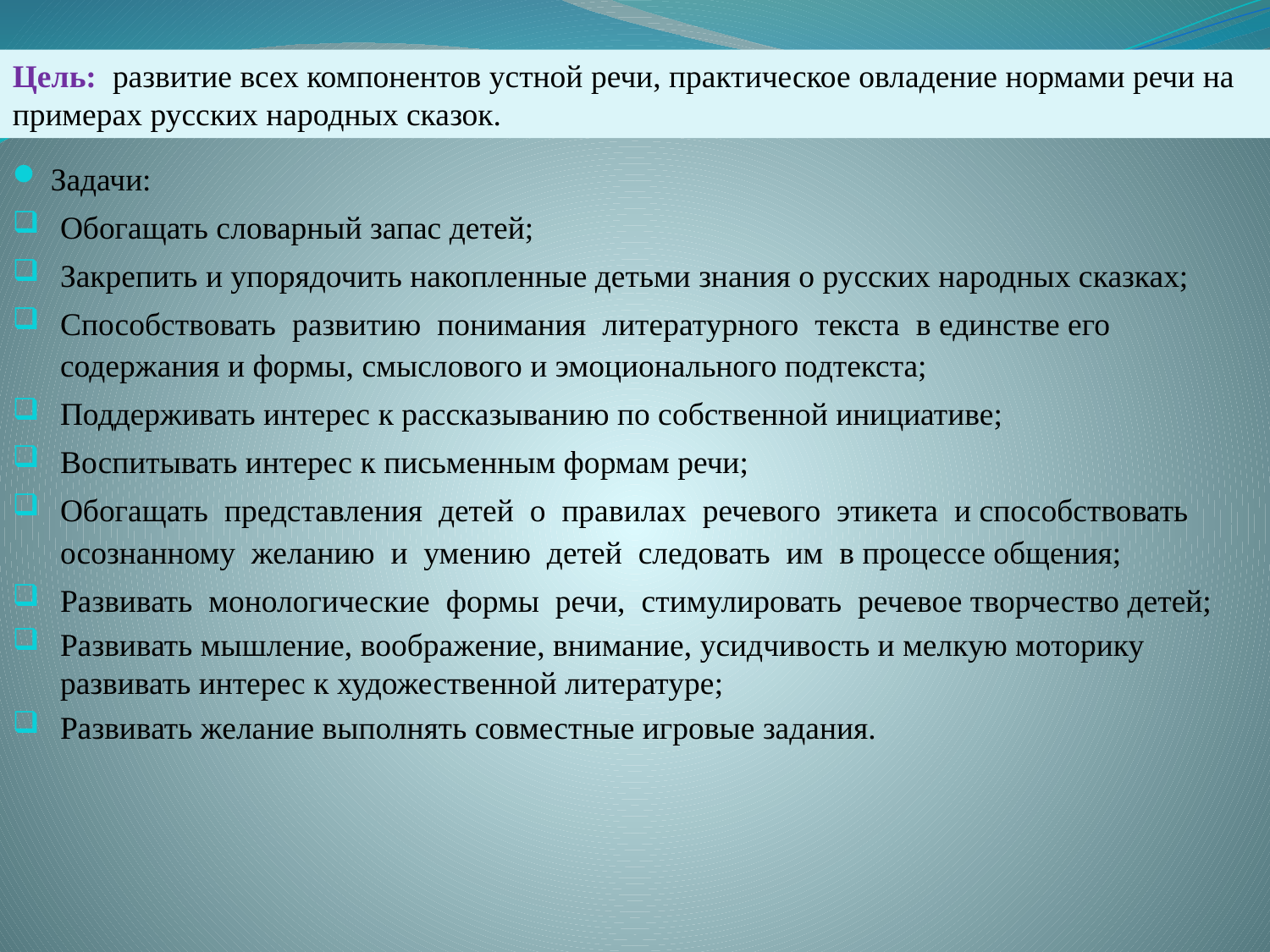

Цель:  развитие всех компонентов устной речи, практическое овладение нормами речи на примерах русских народных сказок.
Задачи:
Обогащать словарный запас детей;
Закрепить и упорядочить накопленные детьми знания о русских народных сказках;
Способствовать  развитию  понимания  литературного  текста  в единстве его содержания и формы, смыслового и эмоционального подтекста;
Поддерживать интерес к рассказыванию по собственной инициативе;
Воспитывать интерес к письменным формам речи;
Обогащать  представления  детей  о  правилах  речевого  этикета  и способствовать осознанному  желанию  и  умению  детей  следовать  им  в процессе общения;
Развивать  монологические  формы  речи,  стимулировать  речевое творчество детей;
Развивать мышление, воображение, внимание, усидчивость и мелкую моторику
развивать интерес к художественной литературе;
Развивать желание выполнять совместные игровые задания.